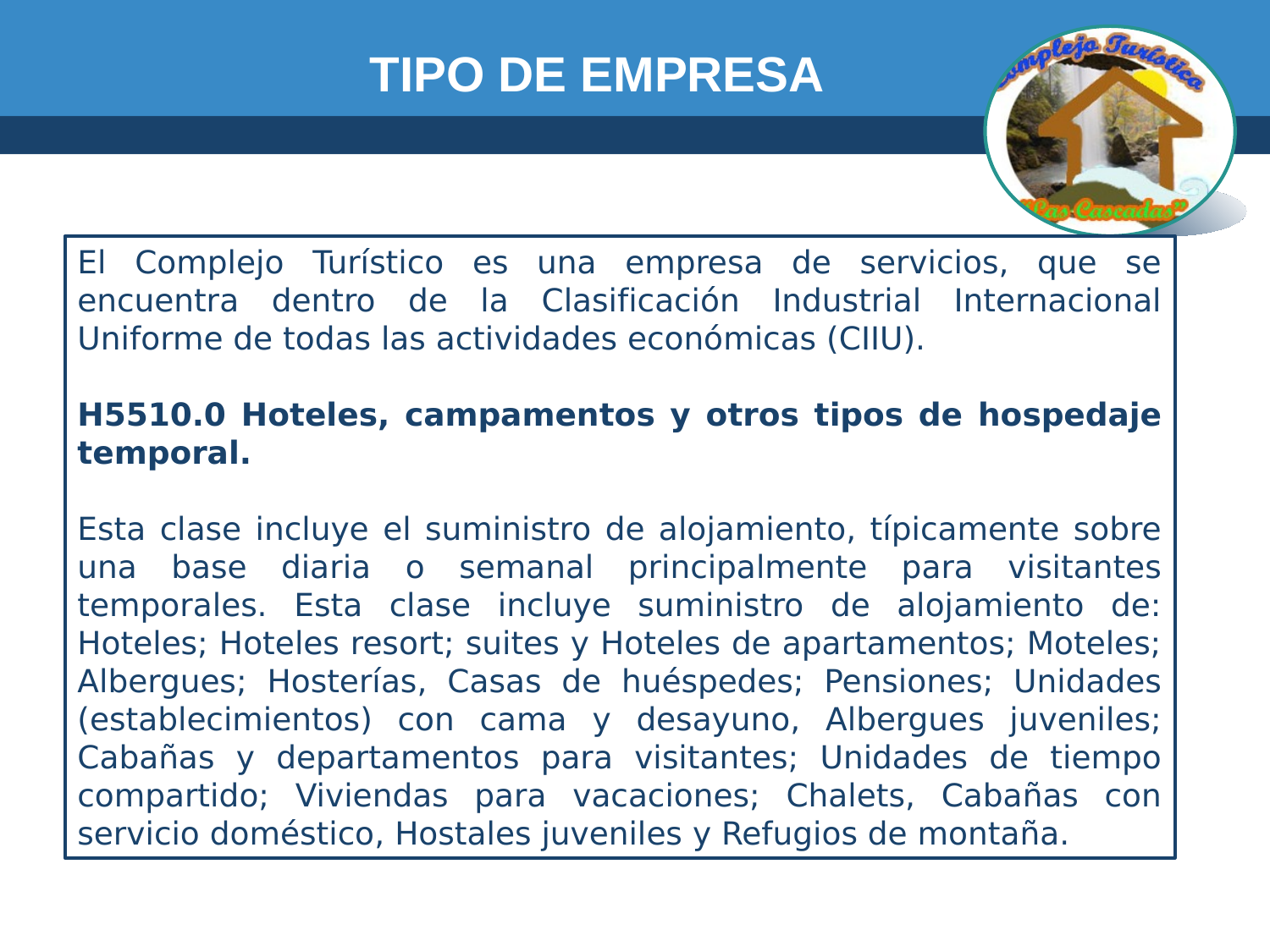

TIPO DE EMPRESA
El Complejo Turístico es una empresa de servicios, que se encuentra dentro de la Clasificación Industrial Internacional Uniforme de todas las actividades económicas (CIIU).

H5510.0 Hoteles, campamentos y otros tipos de hospedaje temporal.

Esta clase incluye el suministro de alojamiento, típicamente sobre una base diaria o semanal principalmente para visitantes temporales. Esta clase incluye suministro de alojamiento de: Hoteles; Hoteles resort; suites y Hoteles de apartamentos; Moteles; Albergues; Hosterías, Casas de huéspedes; Pensiones; Unidades (establecimientos) con cama y desayuno, Albergues juveniles; Cabañas y departamentos para visitantes; Unidades de tiempo compartido; Viviendas para vacaciones; Chalets, Cabañas con servicio doméstico, Hostales juveniles y Refugios de montaña.